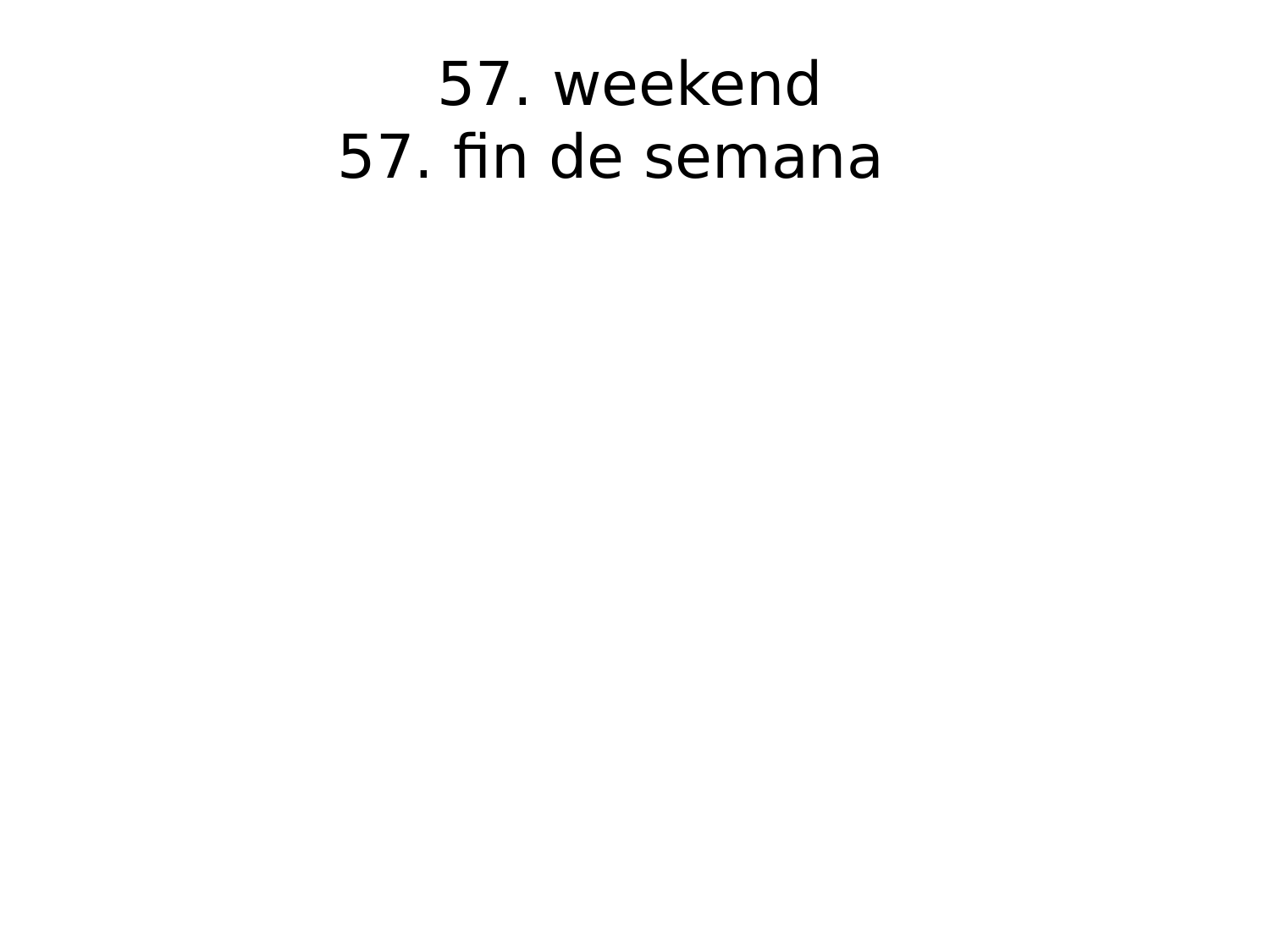

# 57. weekend	  57. fin de semana